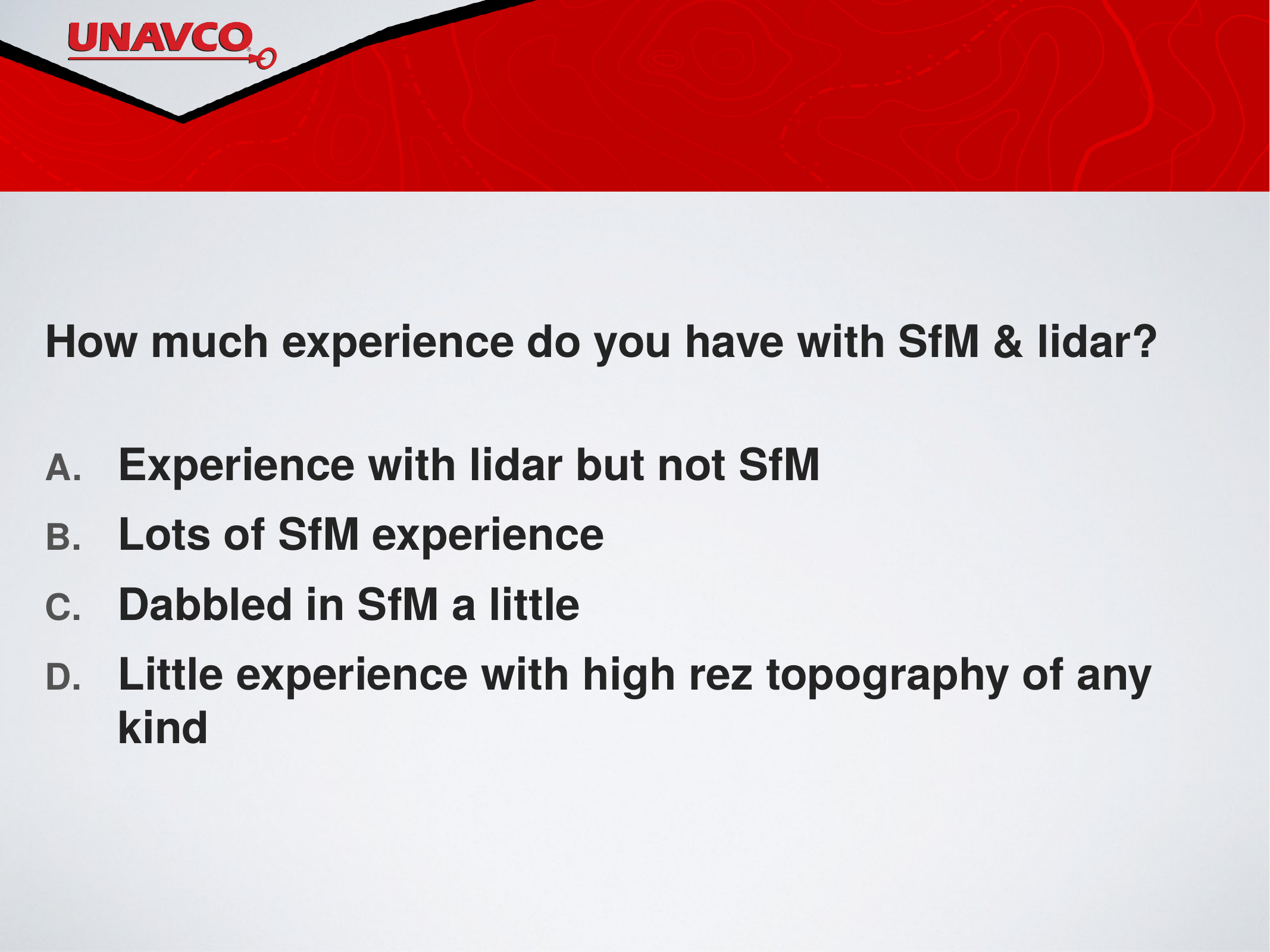

#
How much experience do you have with SfM & lidar?
Experience with lidar but not SfM
Lots of SfM experience
Dabbled in SfM a little
Little experience with high rez topography of any kind